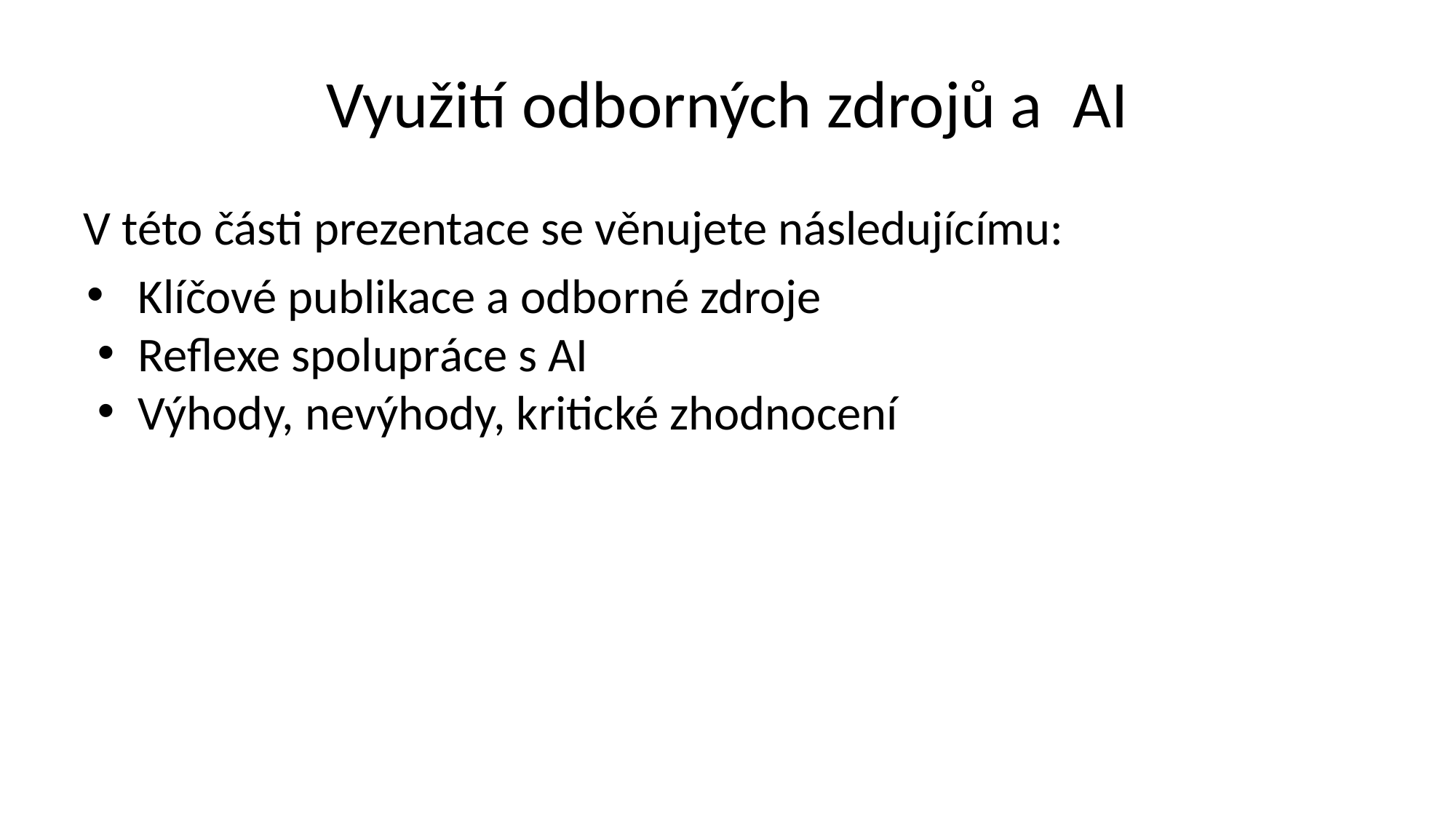

# Využití odborných zdrojů a  AI
V této části prezentace se věnujete následujícímu:
Klíčové publikace a odborné zdroje
Reflexe spolupráce s AI
Výhody, nevýhody, kritické zhodnocení